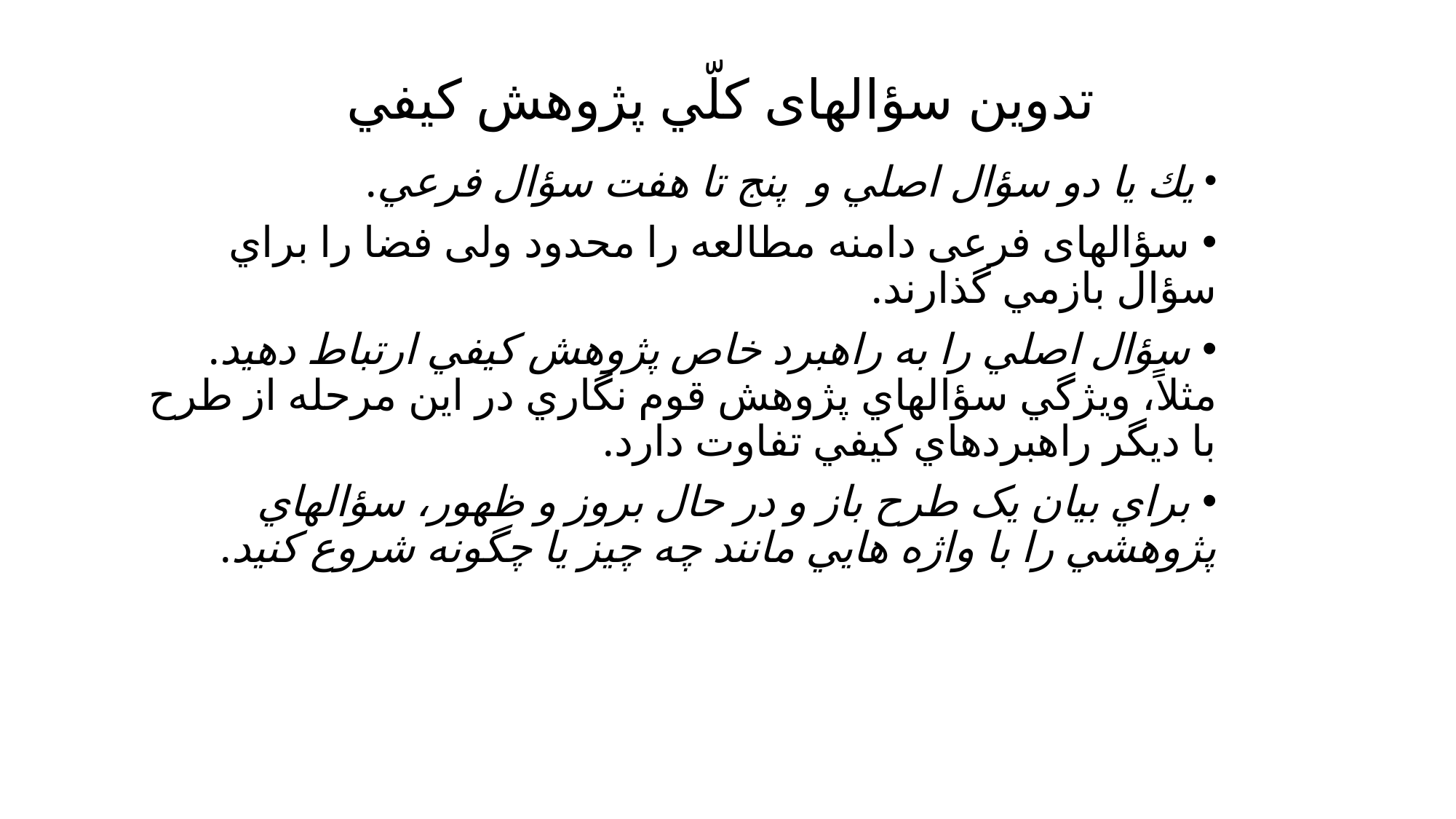

# تدوين سؤالهای كلّي پژوهش كيفي
 يك يا دو سؤال اصلي و  پنج تا هفت سؤال فرعي.
 سؤالهای فرعی دامنه مطالعه را محدود ولی فضا را براي سؤال بازمي گذارند.
 سؤال اصلي را به راهبرد خاص پژوهش کيفي ارتباط دهيد. مثلاً، ويژگي سؤالهاي پژوهش قوم نگاري در اين مرحله از طرح با دیگر راهبردهاي کيفي تفاوت دارد.
 براي بيان يک طرح باز و در حال بروز و ظهور، سؤالهاي پژوهشي را با واژه هايي مانند چه چيز يا چگونه شروع کنيد.